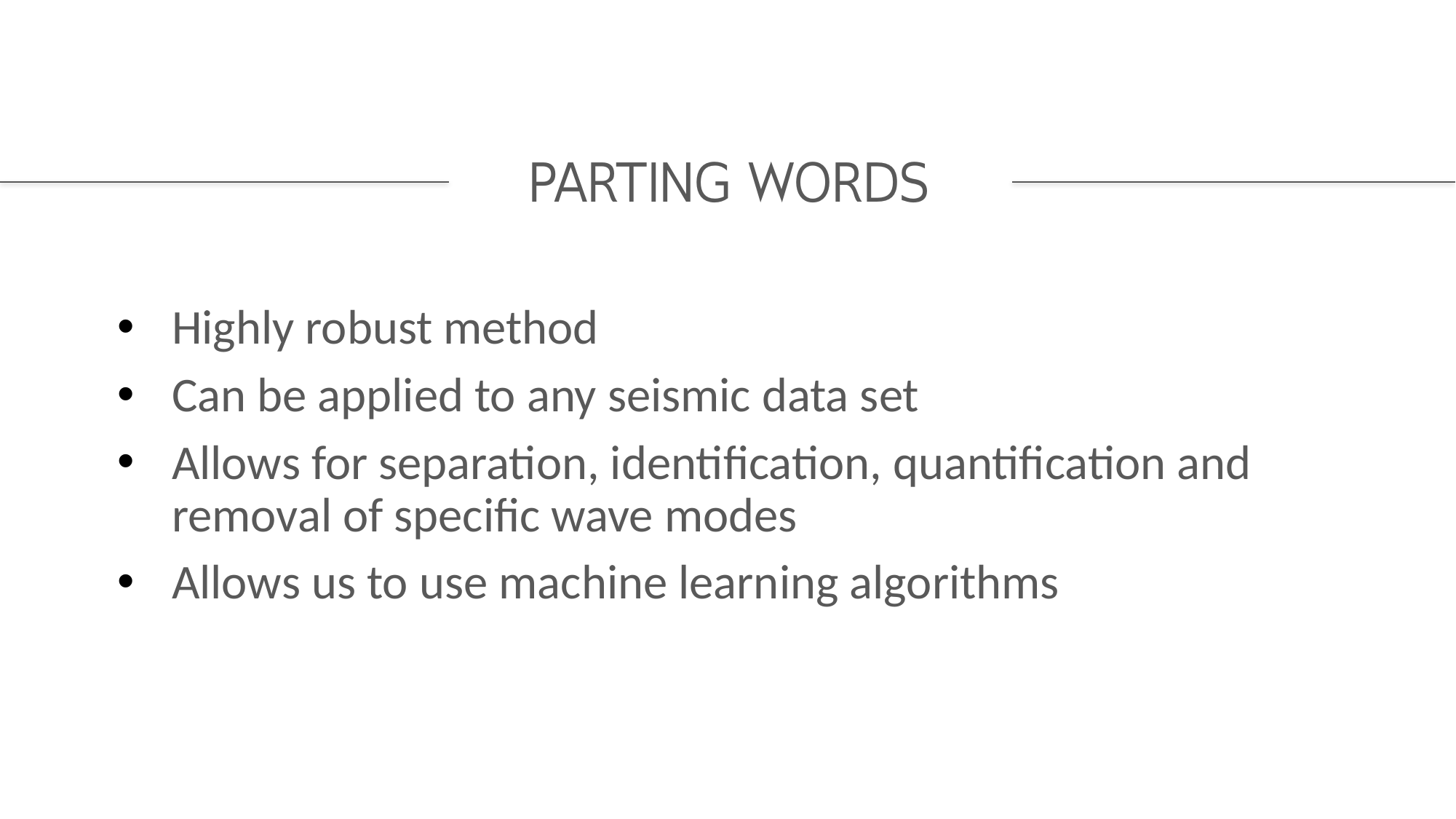

# PARTING WORDS
Highly robust method
Can be applied to any seismic data set
Allows for separation, identification, quantification and removal of specific wave modes
Allows us to use machine learning algorithms